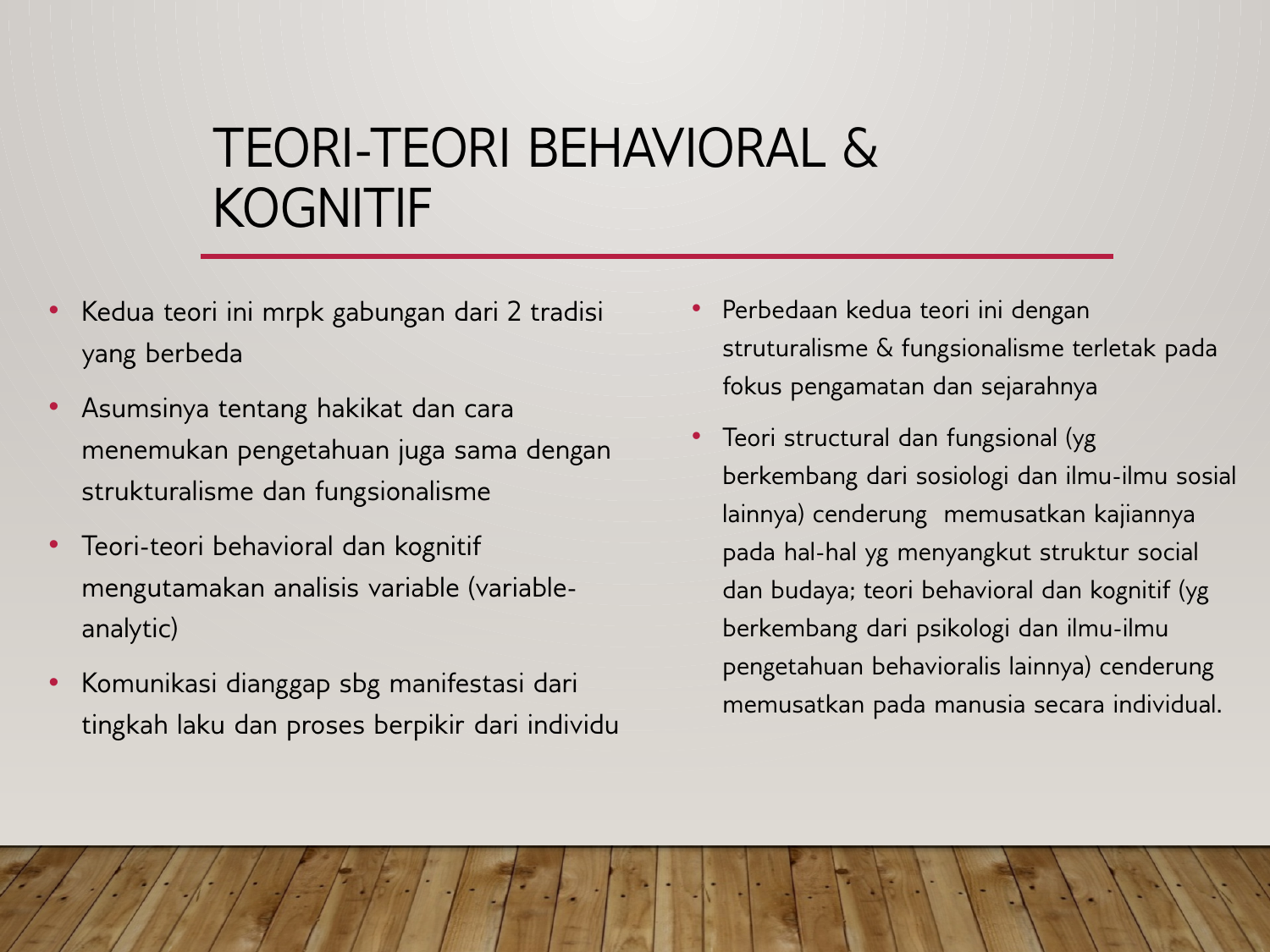

# TEORI-TEORI BEHAVIORAL & KOGNITIF
Kedua teori ini mrpk gabungan dari 2 tradisi yang berbeda
Asumsinya tentang hakikat dan cara menemukan pengetahuan juga sama dengan strukturalisme dan fungsionalisme
Teori-teori behavioral dan kognitif mengutamakan analisis variable (variable-analytic)
Komunikasi dianggap sbg manifestasi dari tingkah laku dan proses berpikir dari individu
Perbedaan kedua teori ini dengan struturalisme & fungsionalisme terletak pada fokus pengamatan dan sejarahnya
Teori structural dan fungsional (yg berkembang dari sosiologi dan ilmu-ilmu sosial lainnya) cenderung  memusatkan kajiannya pada hal-hal yg menyangkut struktur social dan budaya; teori behavioral dan kognitif (yg berkembang dari psikologi dan ilmu-ilmu pengetahuan behavioralis lainnya) cenderung memusatkan pada manusia secara individual.